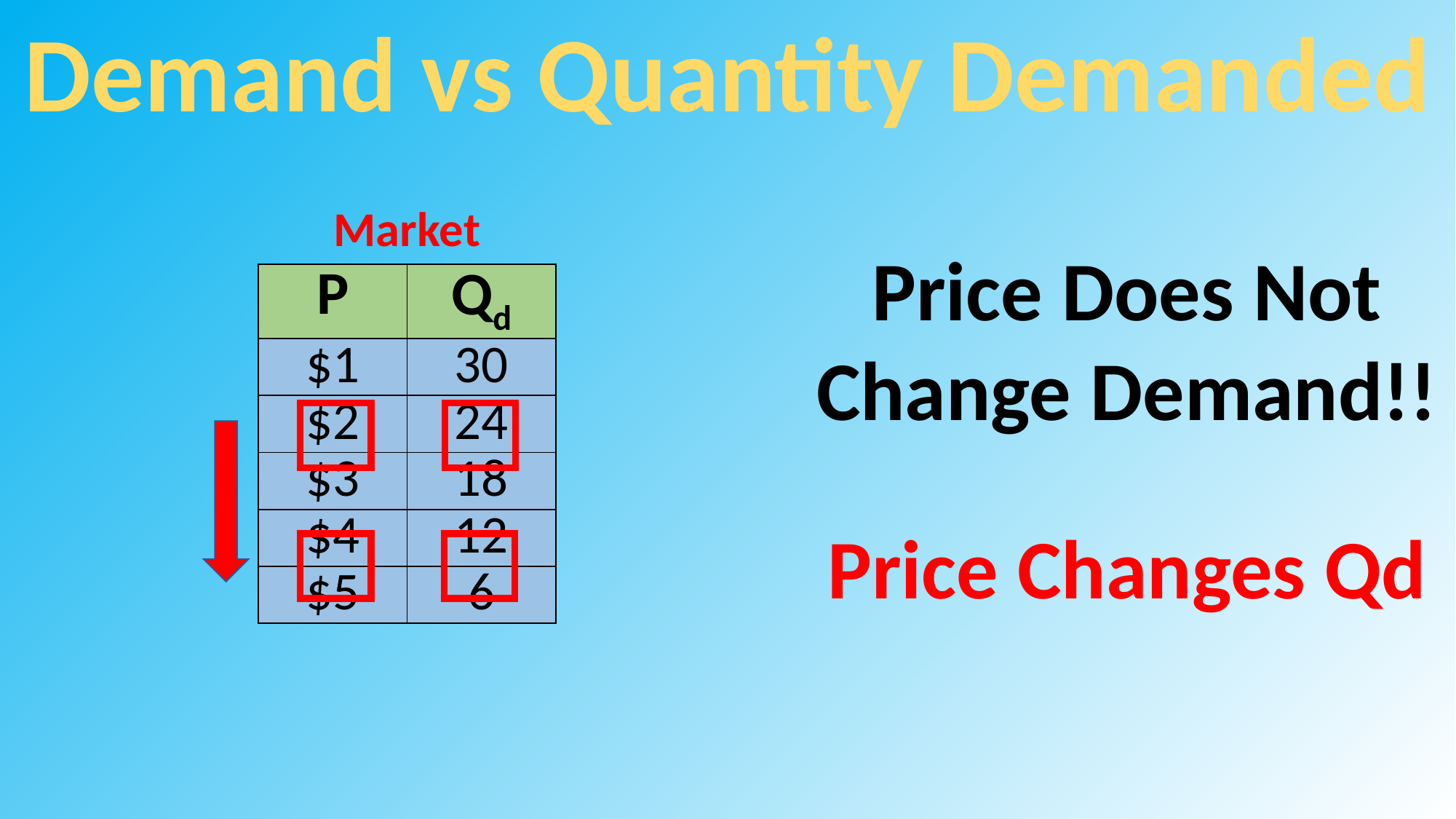

Demand vs Quantity Demanded
Market
Price Does Not Change Demand!!
| P | Qd |
| --- | --- |
| $1 | 30 |
| $2 | 24 |
| $3 | 18 |
| $4 | 12 |
| $5 | 6 |

Price Changes Qd